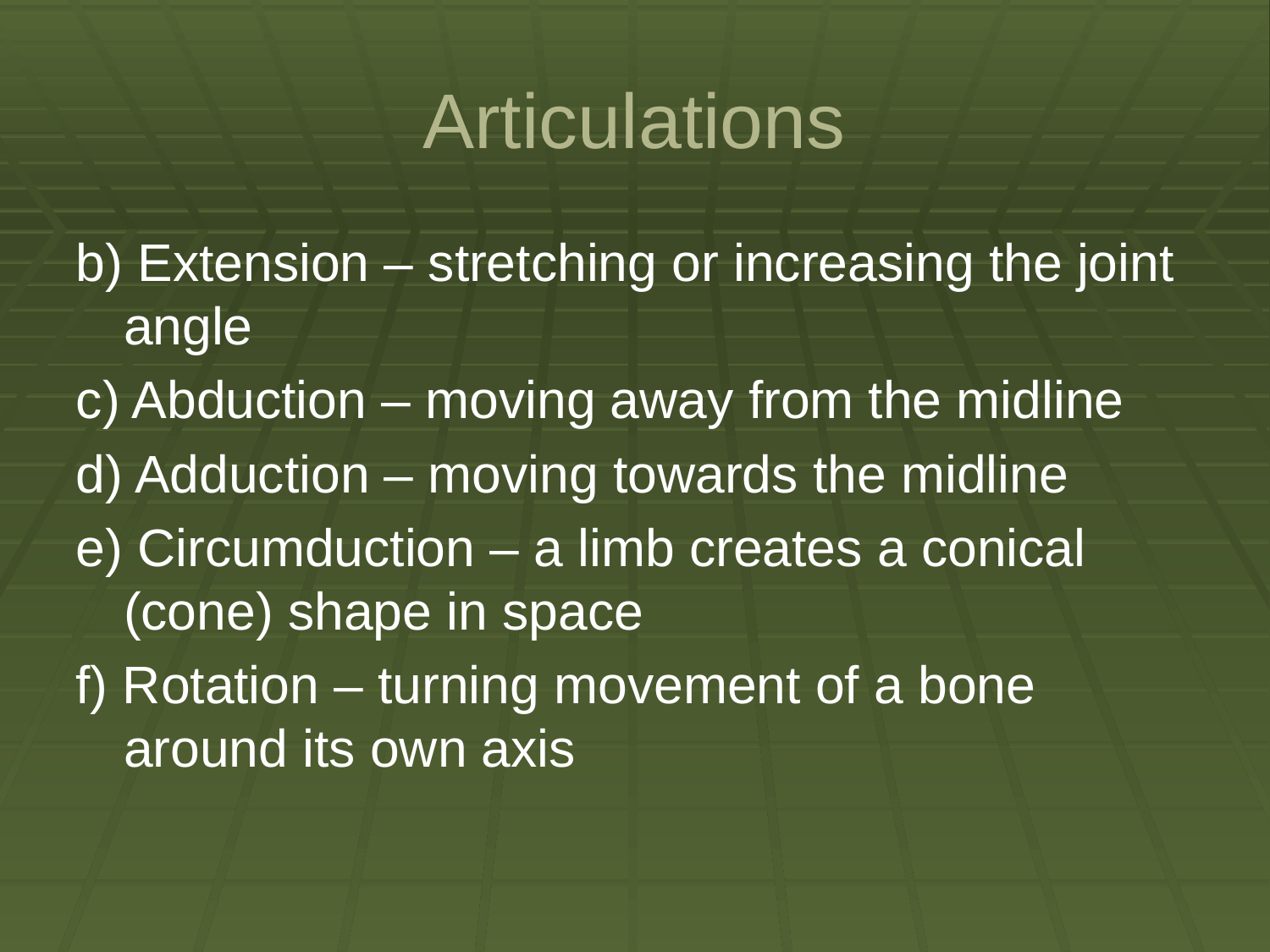

# Articulations
b) Extension – stretching or increasing the joint angle
c) Abduction – moving away from the midline
d) Adduction – moving towards the midline
e) Circumduction – a limb creates a conical (cone) shape in space
f) Rotation – turning movement of a bone around its own axis